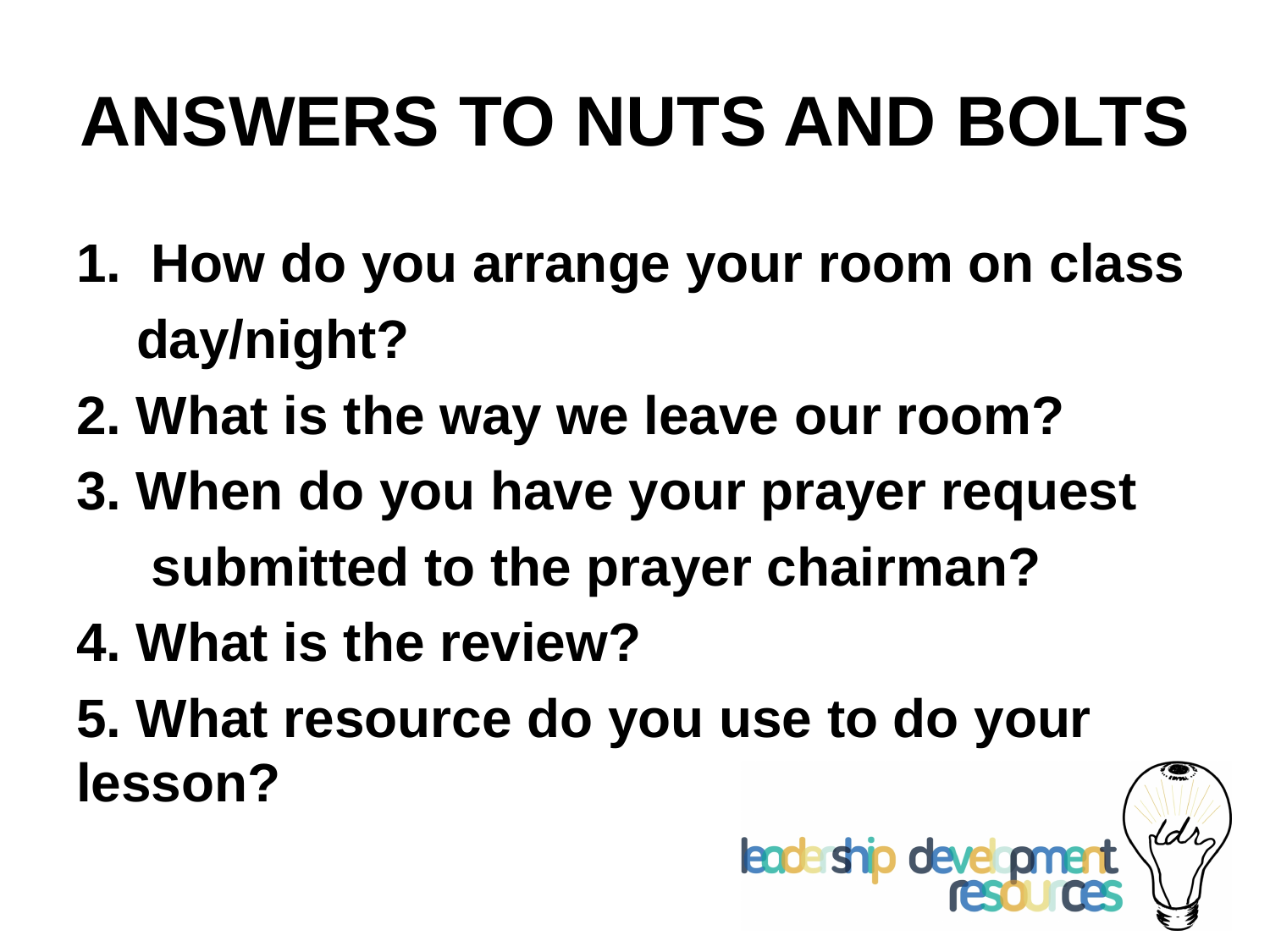

# ANSWERS TO NUTS AND BOLTS
1.  How do you arrange your room on class
    day/night?
2. What is the way we leave our room?
3. When do you have your prayer request
     submitted to the prayer chairman?
4. What is the review?
5. What resource do you use to do your lesson?